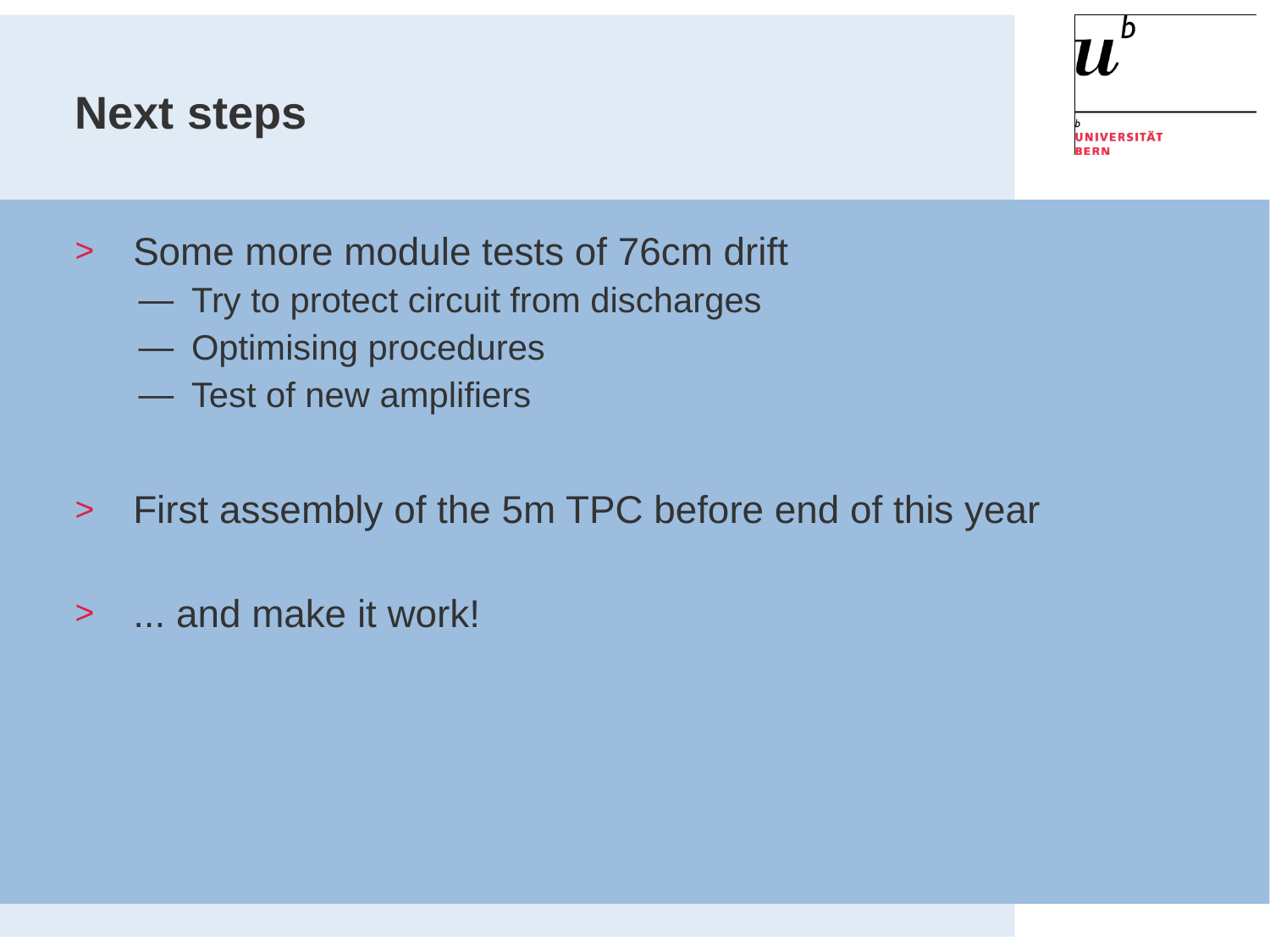

# Next steps
Some more module tests of 76cm drift
Try to protect circuit from discharges
Optimising procedures
Test of new amplifiers

First assembly of the 5m TPC before end of this year

... and make it work!